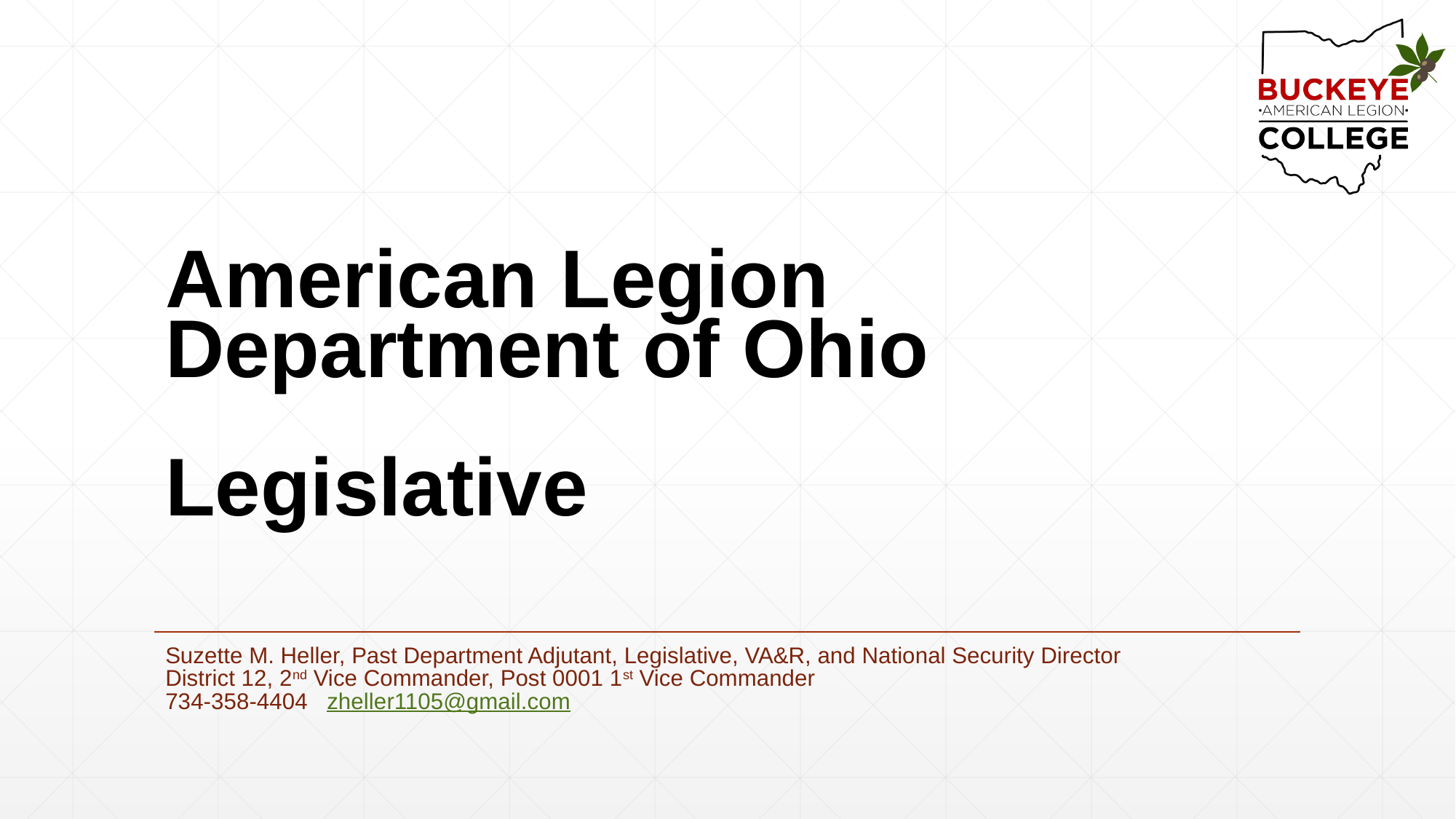

# American Legion Department of Ohio Legislative
Suzette M. Heller, Past Department Adjutant, Legislative, VA&R, and National Security Director
District 12, 2nd Vice Commander, Post 0001 1st Vice Commander
734-358-4404   zheller1105@gmail.com